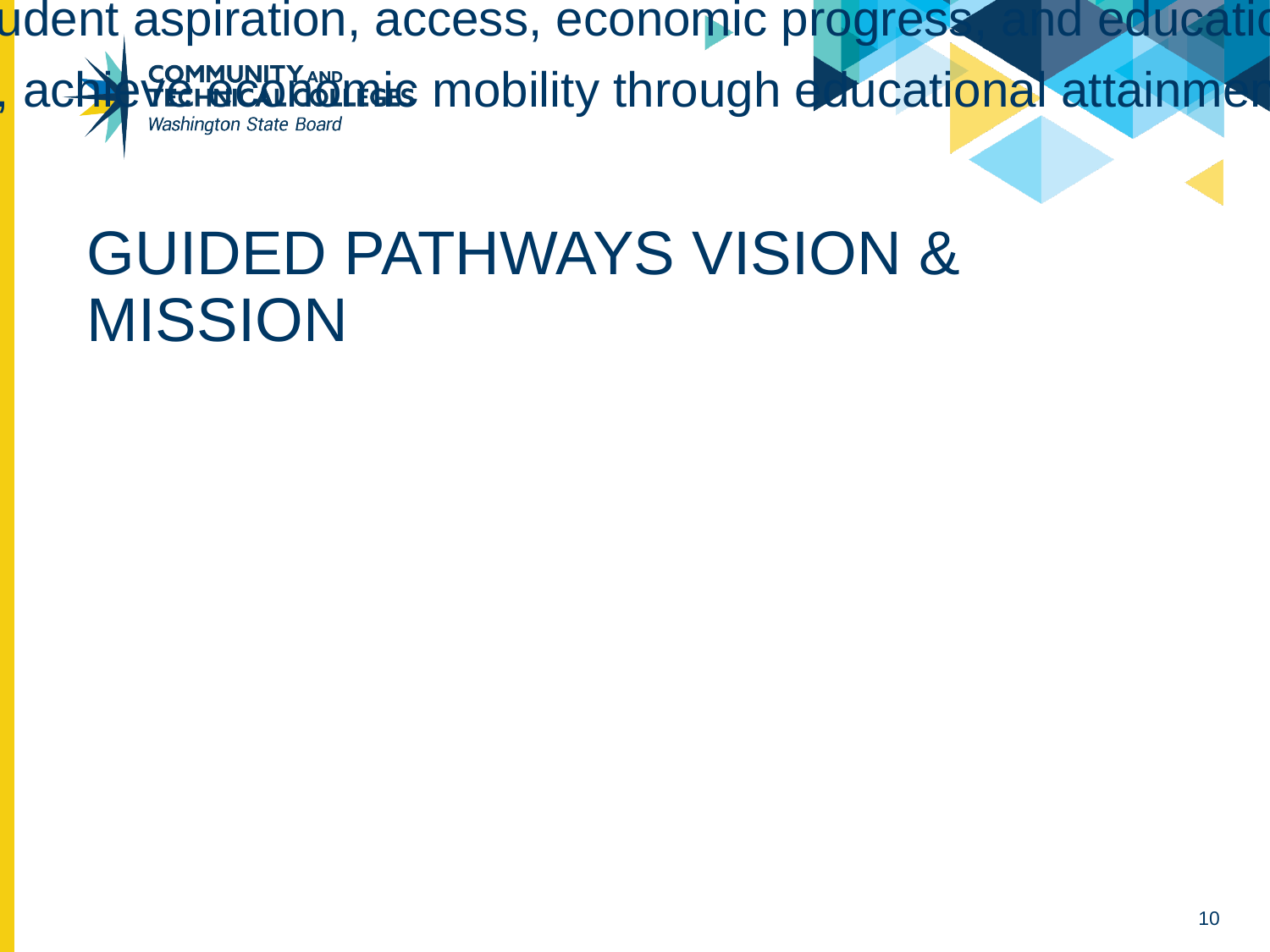

# Guided Pathways Vision & Mission
A system that advances racial, social, and economic justice by achieving equitable student aspiration, access, economic progress, and educational and career attainment.
Create an equitable system that prepares all learners to engage in a diverse society and workforce, achieve economic mobility through educational attainment and contribute to a socially just society.
10